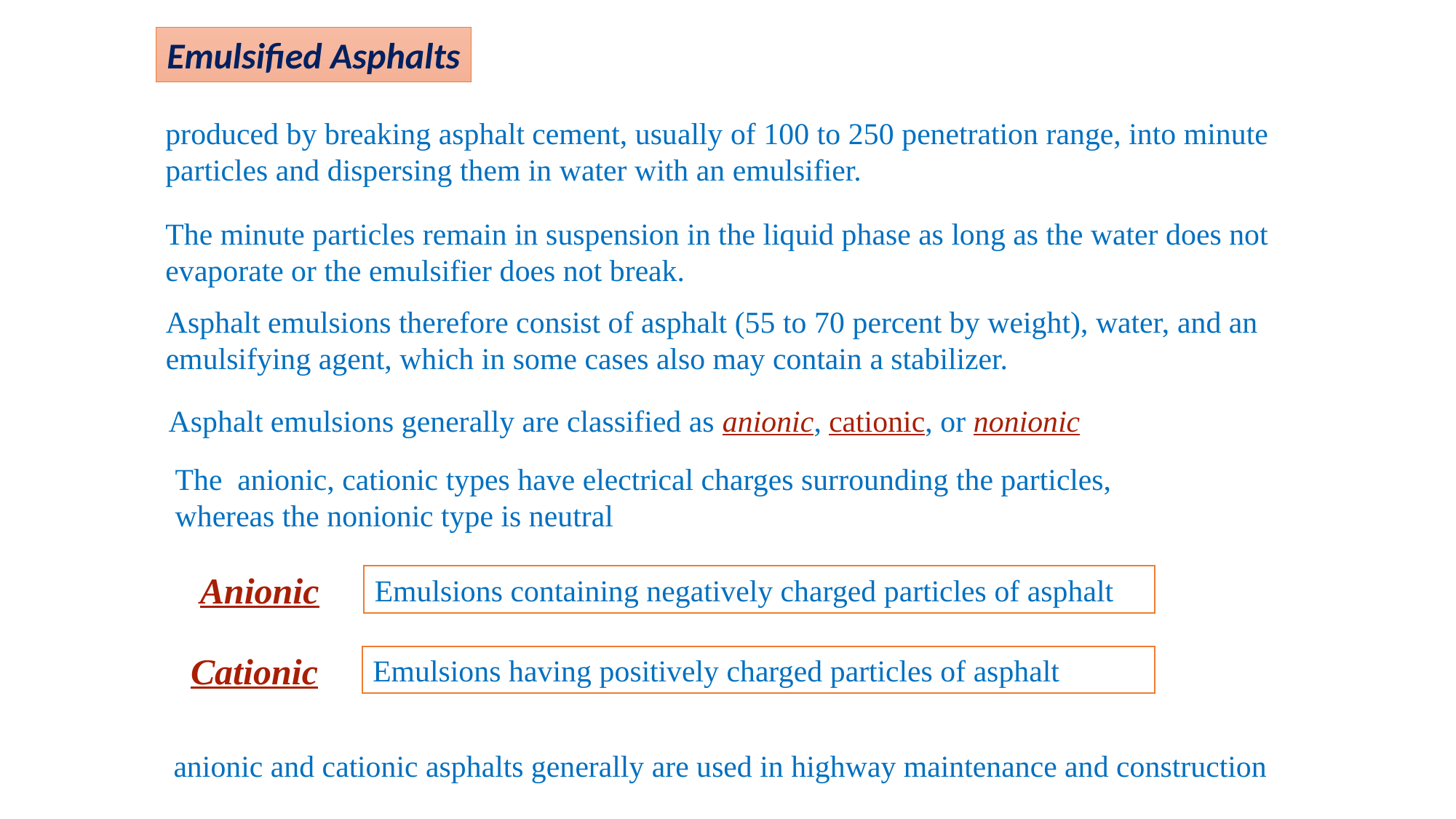

Emulsified Asphalts
produced by breaking asphalt cement, usually of 100 to 250 penetration range, into minute particles and dispersing them in water with an emulsifier.
The minute particles remain in suspension in the liquid phase as long as the water does not evaporate or the emulsifier does not break.
Asphalt emulsions therefore consist of asphalt (55 to 70 percent by weight), water, and an emulsifying agent, which in some cases also may contain a stabilizer.
Asphalt emulsions generally are classified as anionic, cationic, or nonionic
The  anionic, cationic types have electrical charges surrounding the particles, whereas the nonionic type is neutral
Anionic
Emulsions containing negatively charged particles of asphalt
Cationic
Emulsions having positively charged particles of asphalt
 anionic and cationic asphalts generally are used in highway maintenance and construction